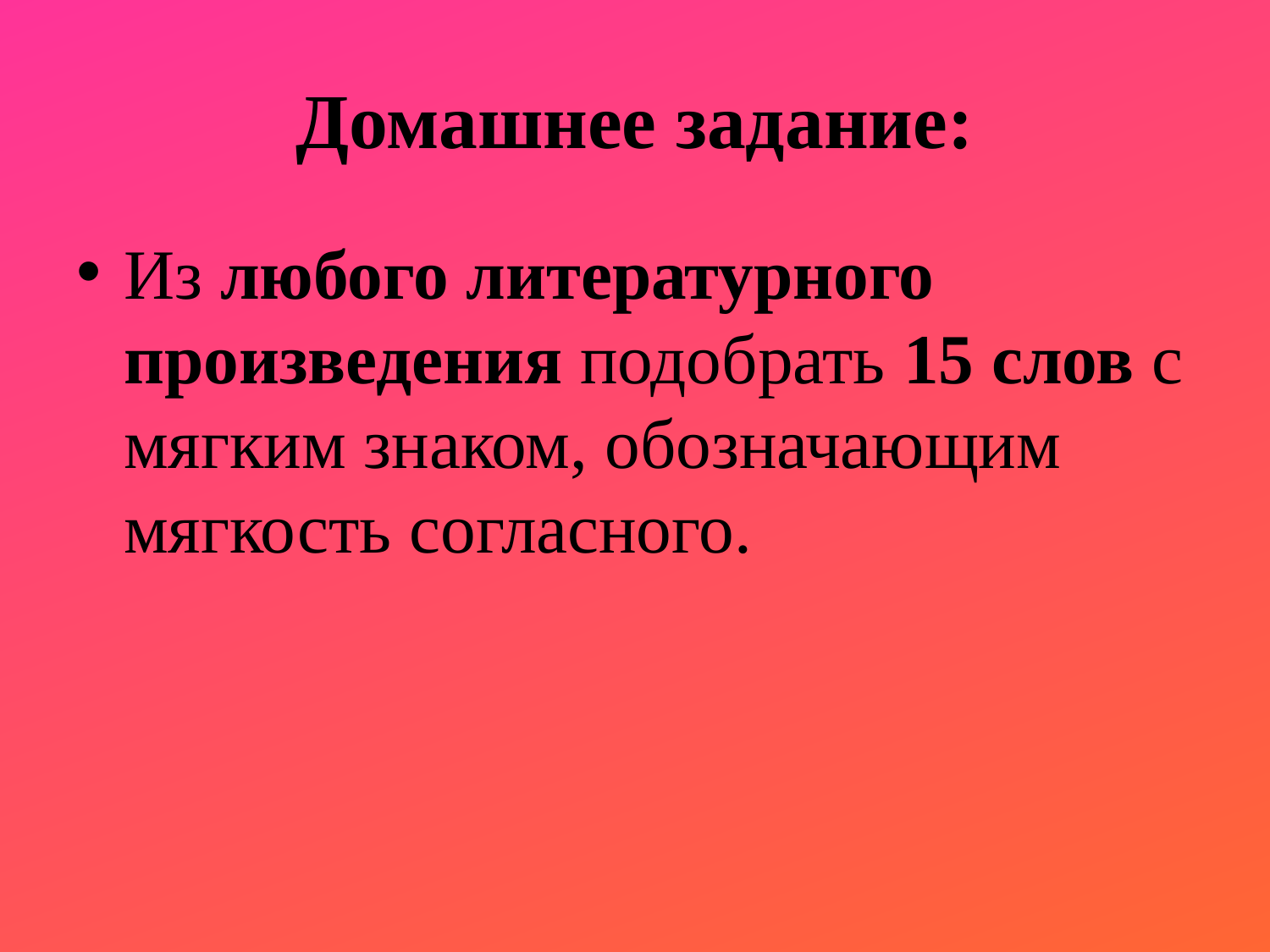

# Домашнее задание:
Из любого литературного произведения подобрать 15 слов с мягким знаком, обозначающим мягкость согласного.